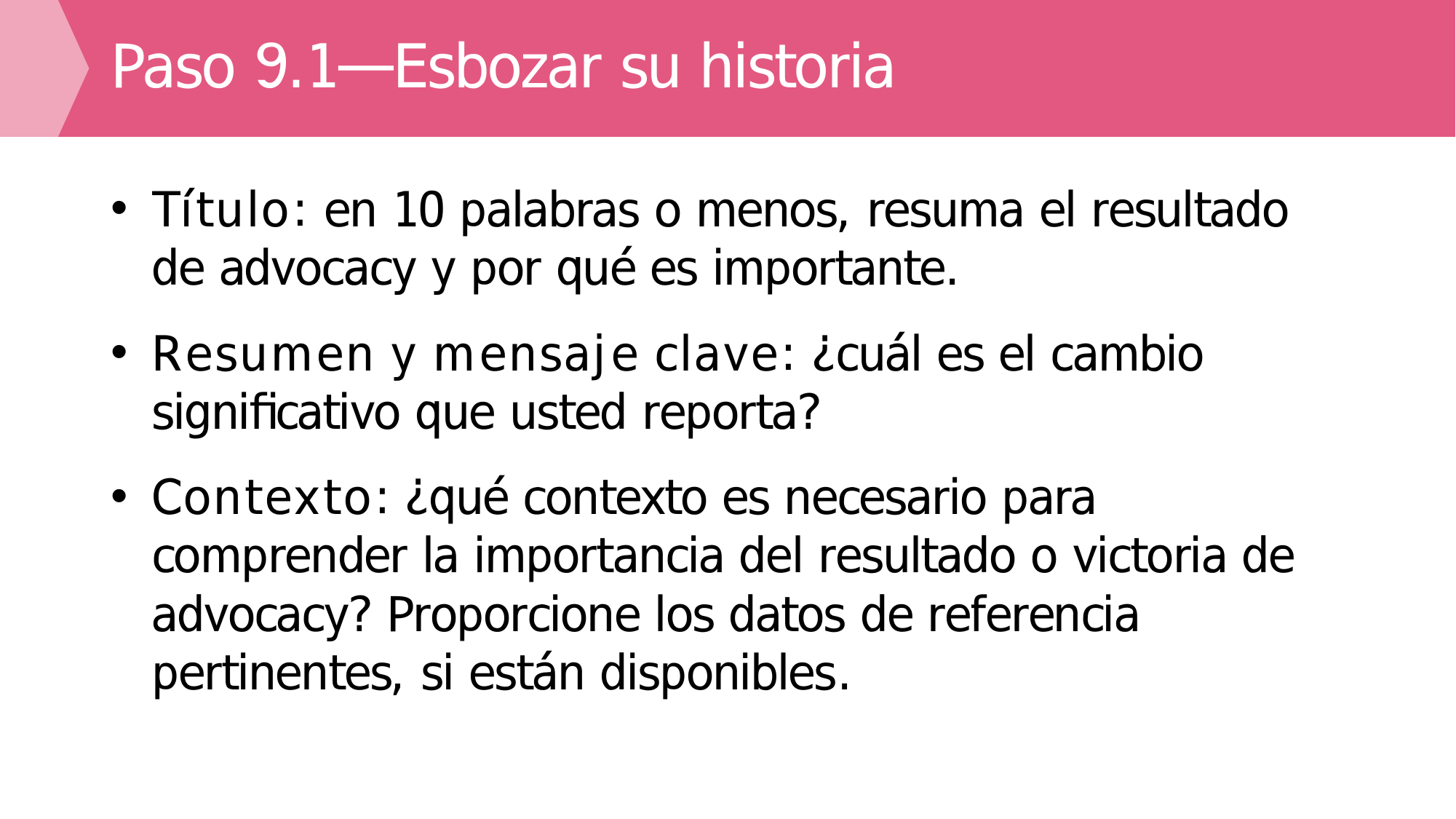

# Paso 9.1—Esbozar su historia
Título: en 10 palabras o menos, resuma el resultado de advocacy y por qué es importante.
Resumen y mensaje clave: ¿cuál es el cambio significativo que usted reporta?
Contexto: ¿qué contexto es necesario para comprender la importancia del resultado o victoria de advocacy? Proporcione los datos de referencia pertinentes, si están disponibles.